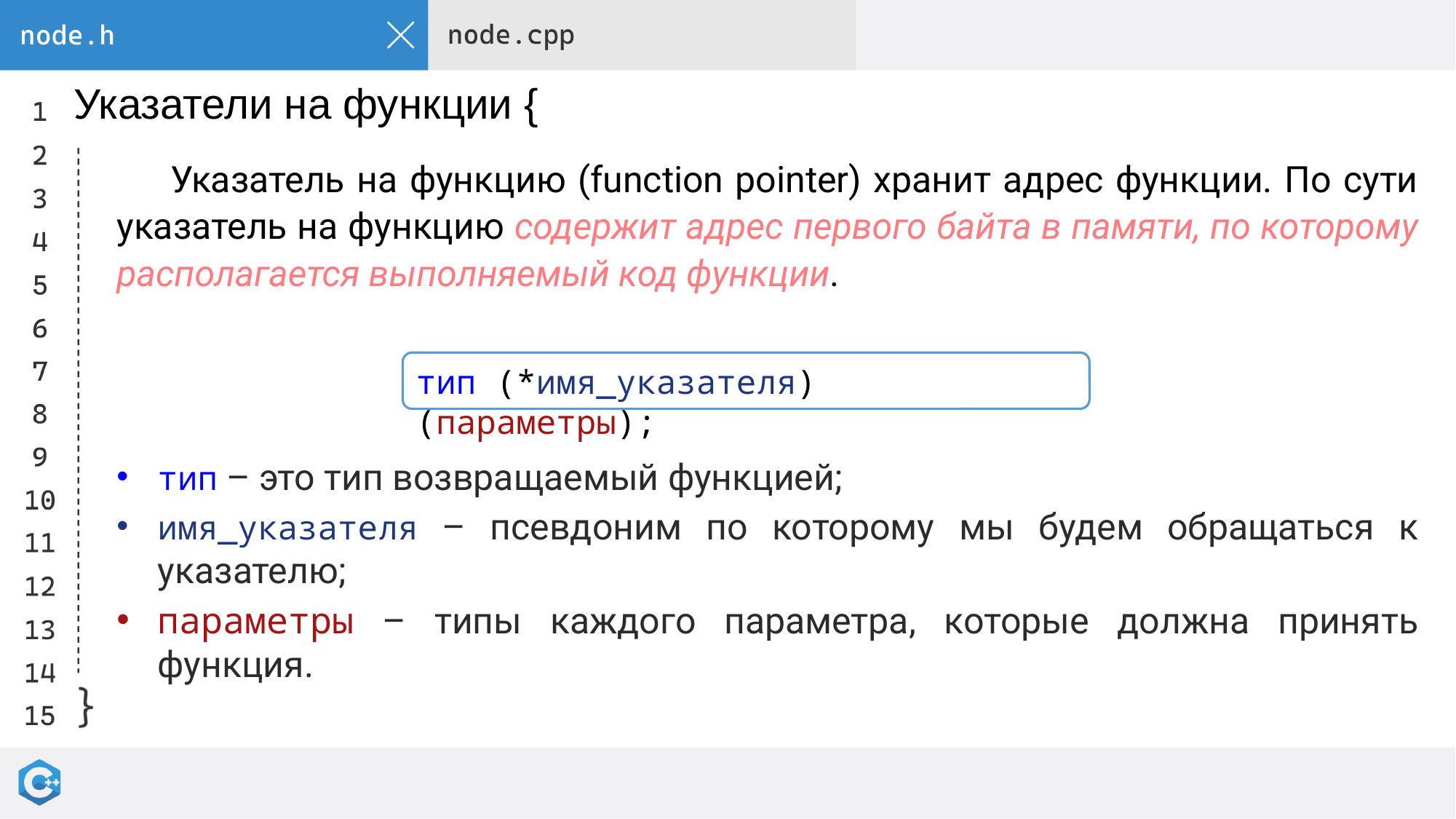

# Указатели на функции {
Указатель на функцию (function pointer) хранит адрес функции. По сути указатель на функцию содержит адрес первого байта в памяти, по которому располагается выполняемый код функции.

тип – это тип возвращаемый функцией;
имя_указателя – псевдоним по которому мы будем обращаться к указателю;
параметры – типы каждого параметра, которые должна принять функция.

тип (*имя_указателя) (параметры);